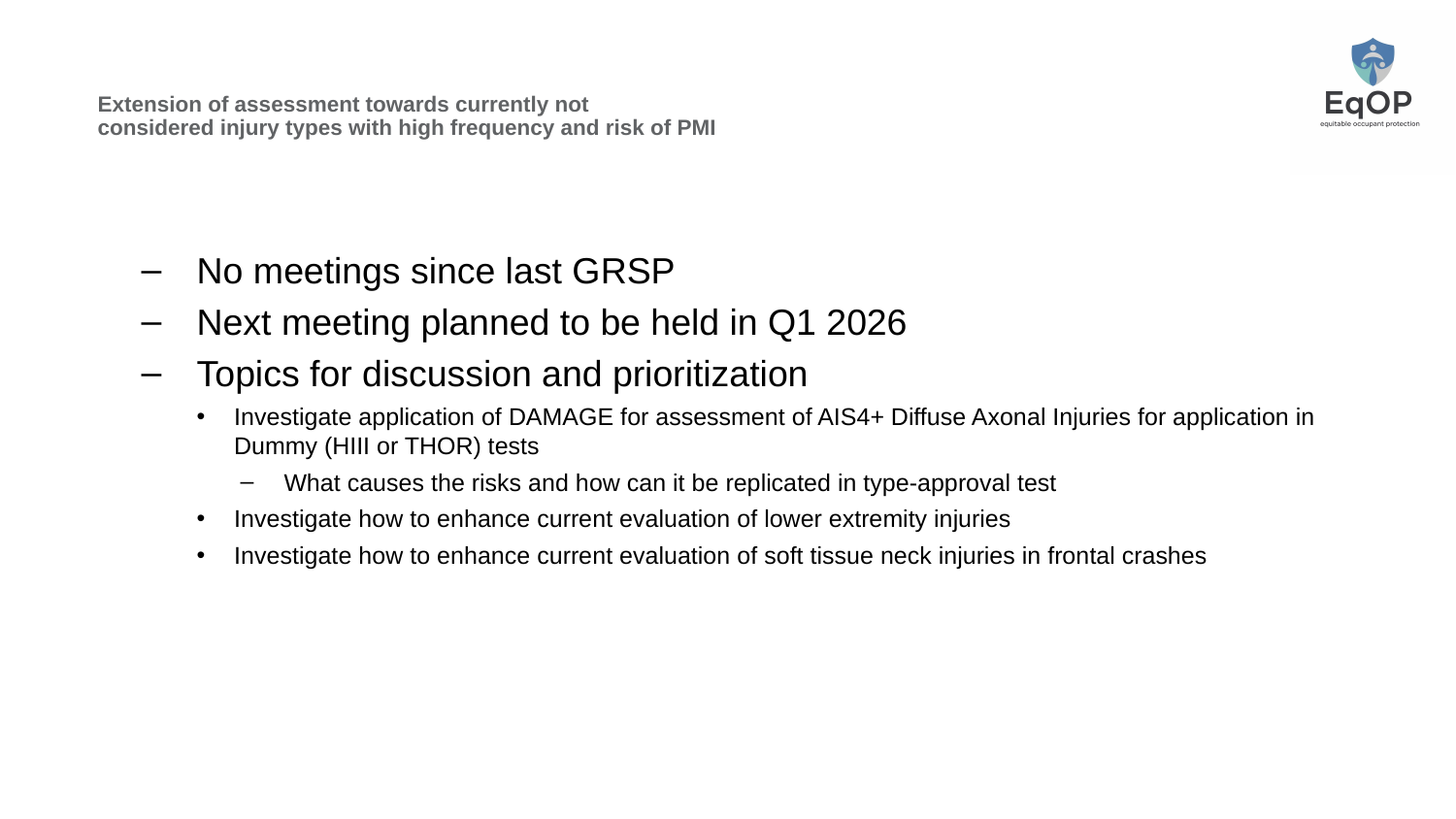

# Extension of assessment towards currently not considered injury types with high frequency and risk of PMI

No meetings since last GRSP
Next meeting planned to be held in Q1 2026
Topics for discussion and prioritization
Investigate application of DAMAGE for assessment of AIS4+ Diffuse Axonal Injuries for application in Dummy (HIII or THOR) tests
What causes the risks and how can it be replicated in type-approval test
Investigate how to enhance current evaluation of lower extremity injuries
Investigate how to enhance current evaluation of soft tissue neck injuries in frontal crashes